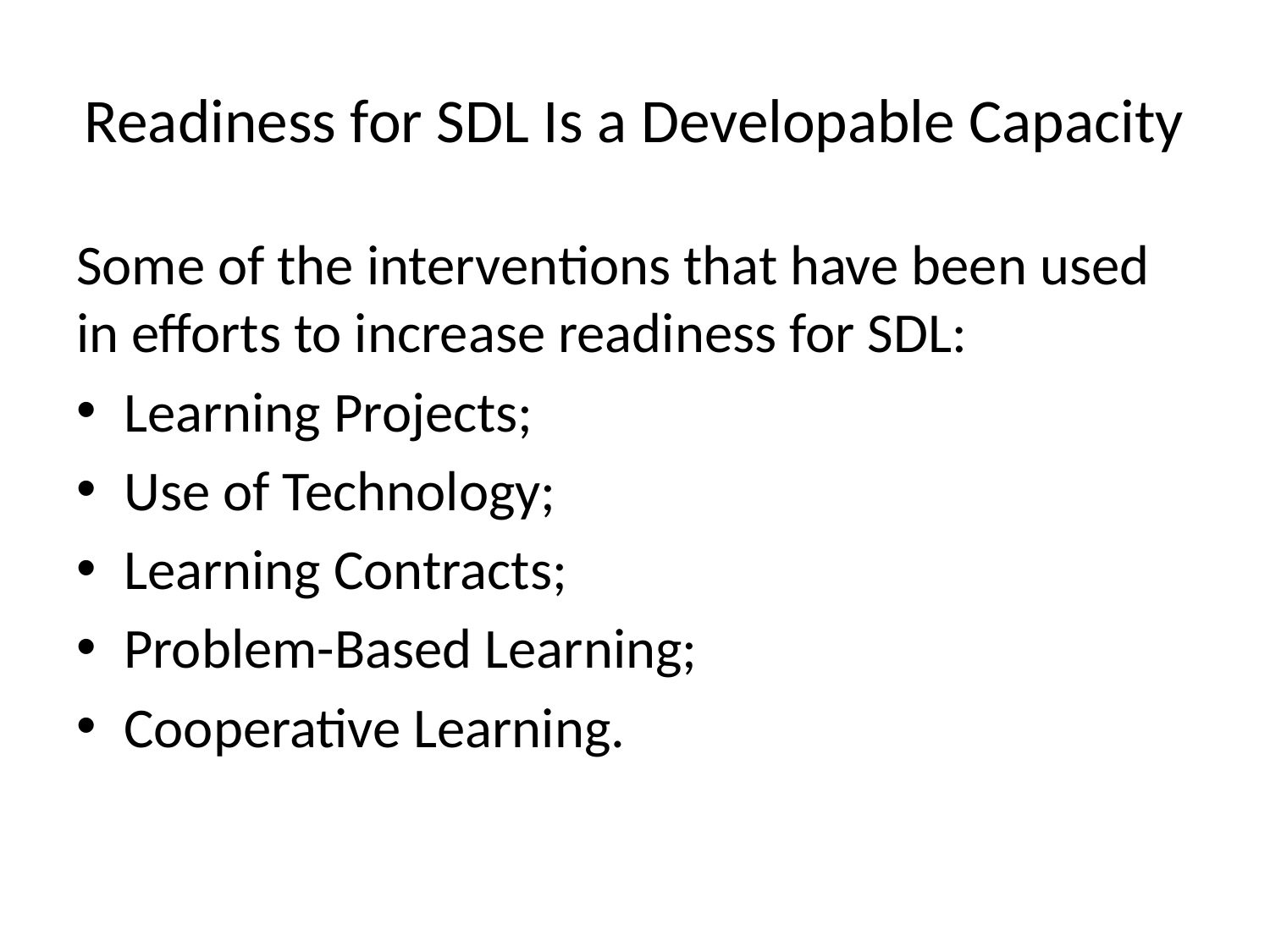

# Readiness for SDL Is a Developable Capacity
Some of the interventions that have been used in efforts to increase readiness for SDL:
Learning Projects;
Use of Technology;
Learning Contracts;
Problem-Based Learning;
Cooperative Learning.